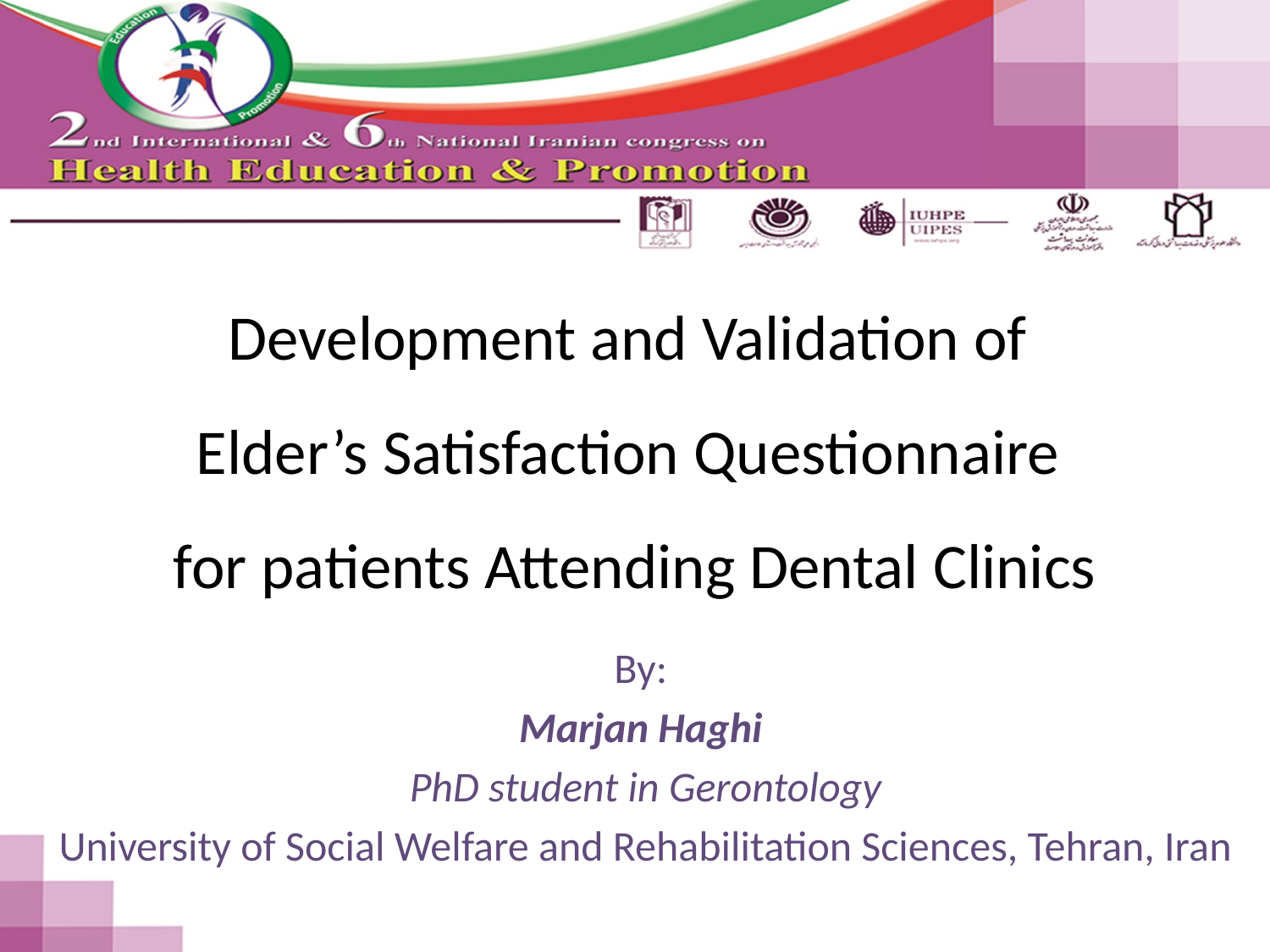

# Development and Validation of Elder’s Satisfaction Questionnaire for patients Attending Dental Clinics
By:
Marjan Haghi
PhD student in Gerontology
University of Social Welfare and Rehabilitation Sciences, Tehran, Iran